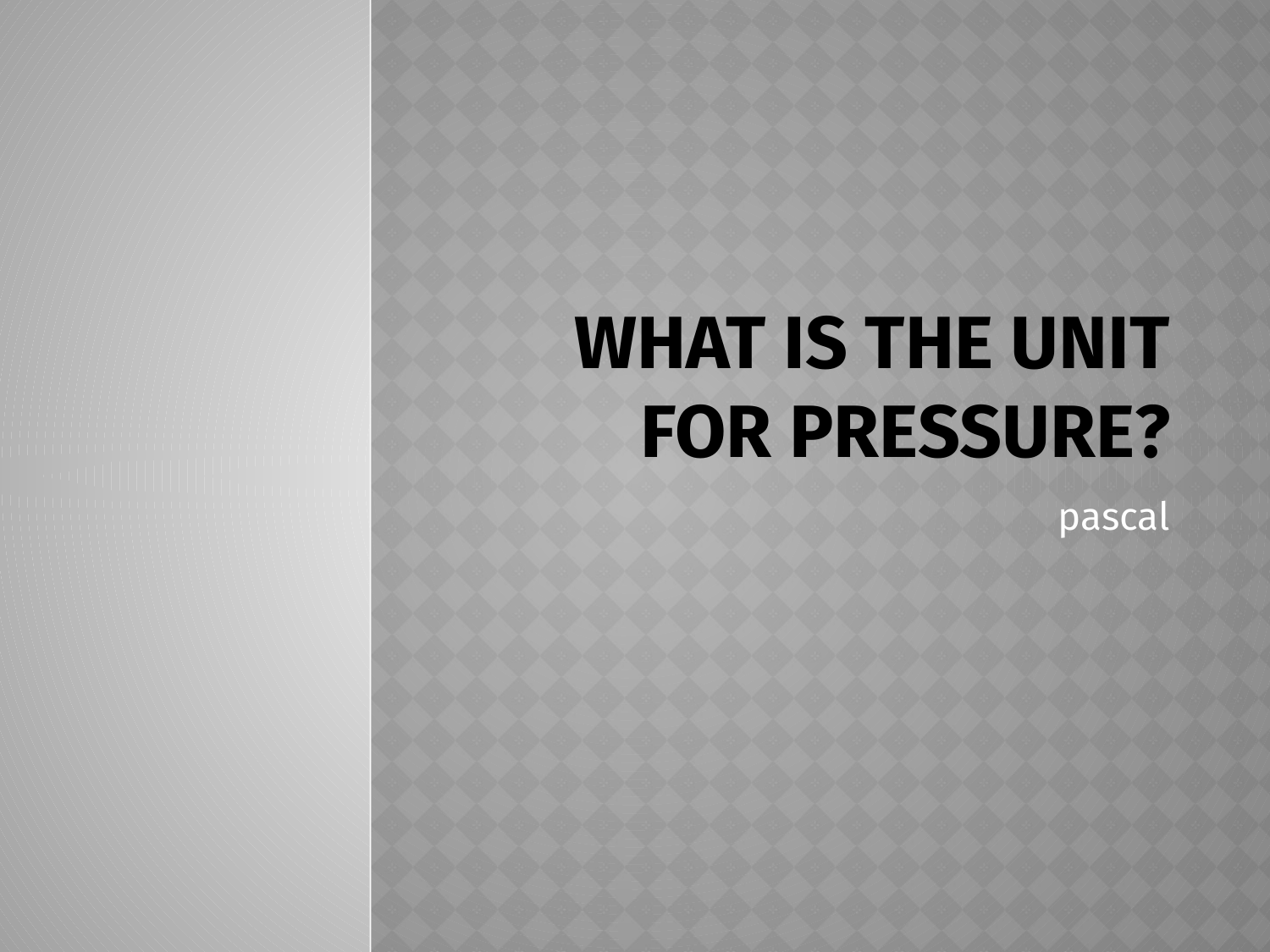

# What is the unit for pressure?
pascal